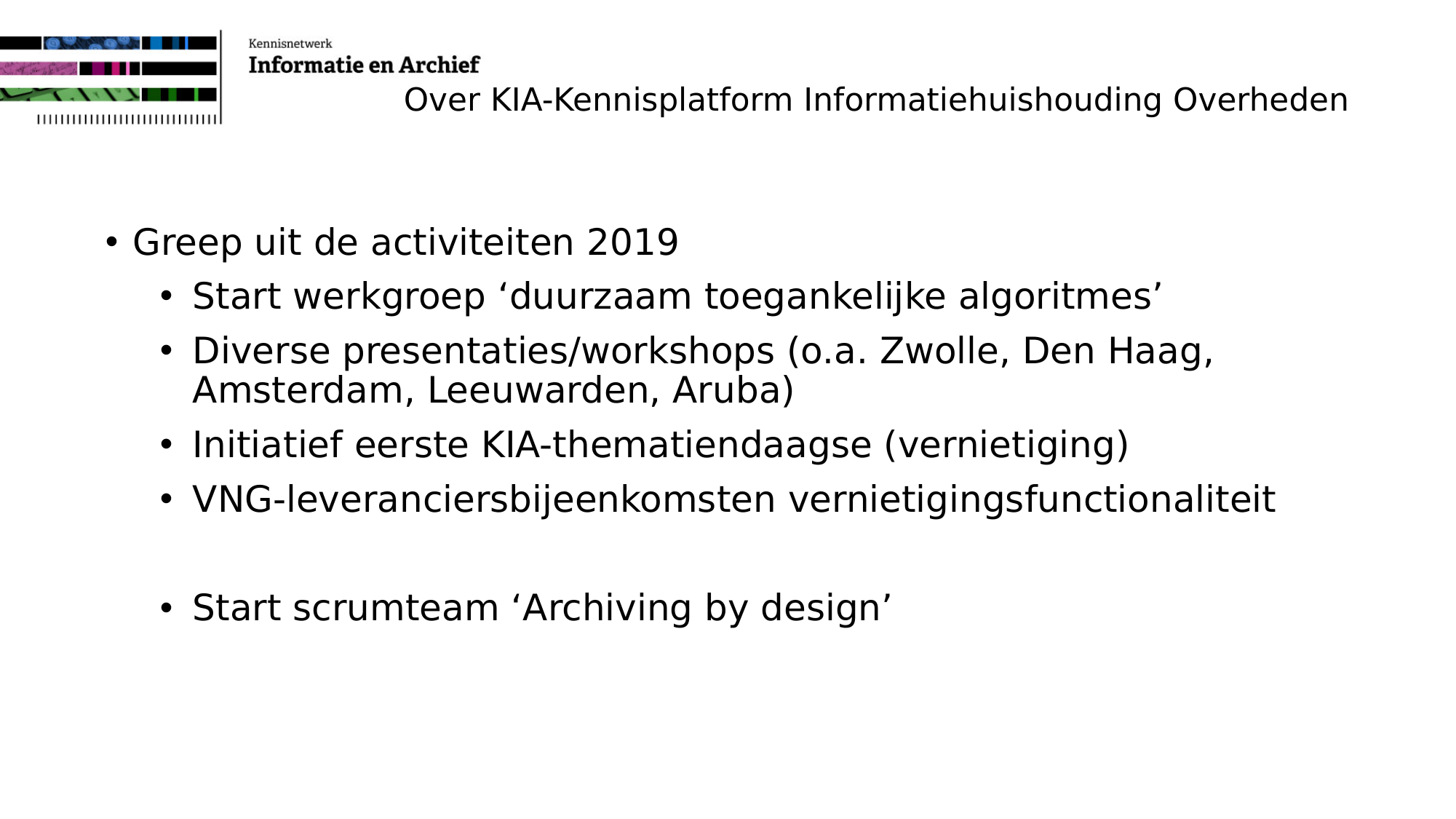

# Over KIA-Kennisplatform Informatiehuishouding Overheden
Greep uit de activiteiten 2019
Start werkgroep ‘duurzaam toegankelijke algoritmes’
Diverse presentaties/workshops (o.a. Zwolle, Den Haag, Amsterdam, Leeuwarden, Aruba)
Initiatief eerste KIA-thematiendaagse (vernietiging)
VNG-leveranciersbijeenkomsten vernietigingsfunctionaliteit

Start scrumteam ‘Archiving by design’